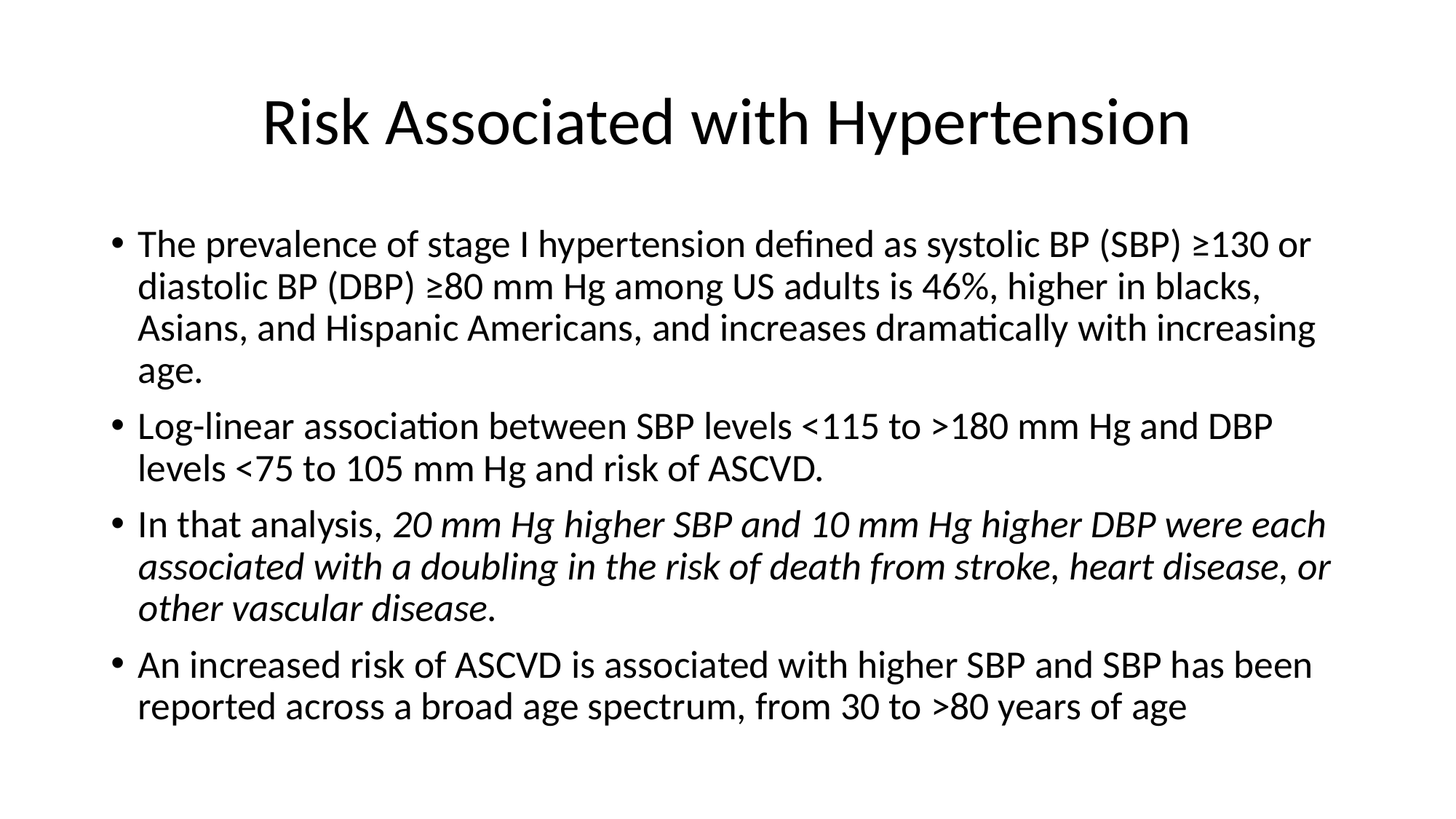

# Risk Associated with Hypertension
The prevalence of stage I hypertension defined as systolic BP (SBP) ≥130 or diastolic BP (DBP) ≥80 mm Hg among US adults is 46%, higher in blacks, Asians, and Hispanic Americans, and increases dramatically with increasing age.
Log-linear association between SBP levels <115 to >180 mm Hg and DBP levels <75 to 105 mm Hg and risk of ASCVD.
In that analysis, 20 mm Hg higher SBP and 10 mm Hg higher DBP were each associated with a doubling in the risk of death from stroke, heart disease, or other vascular disease.
An increased risk of ASCVD is associated with higher SBP and SBP has been reported across a broad age spectrum, from 30 to >80 years of age